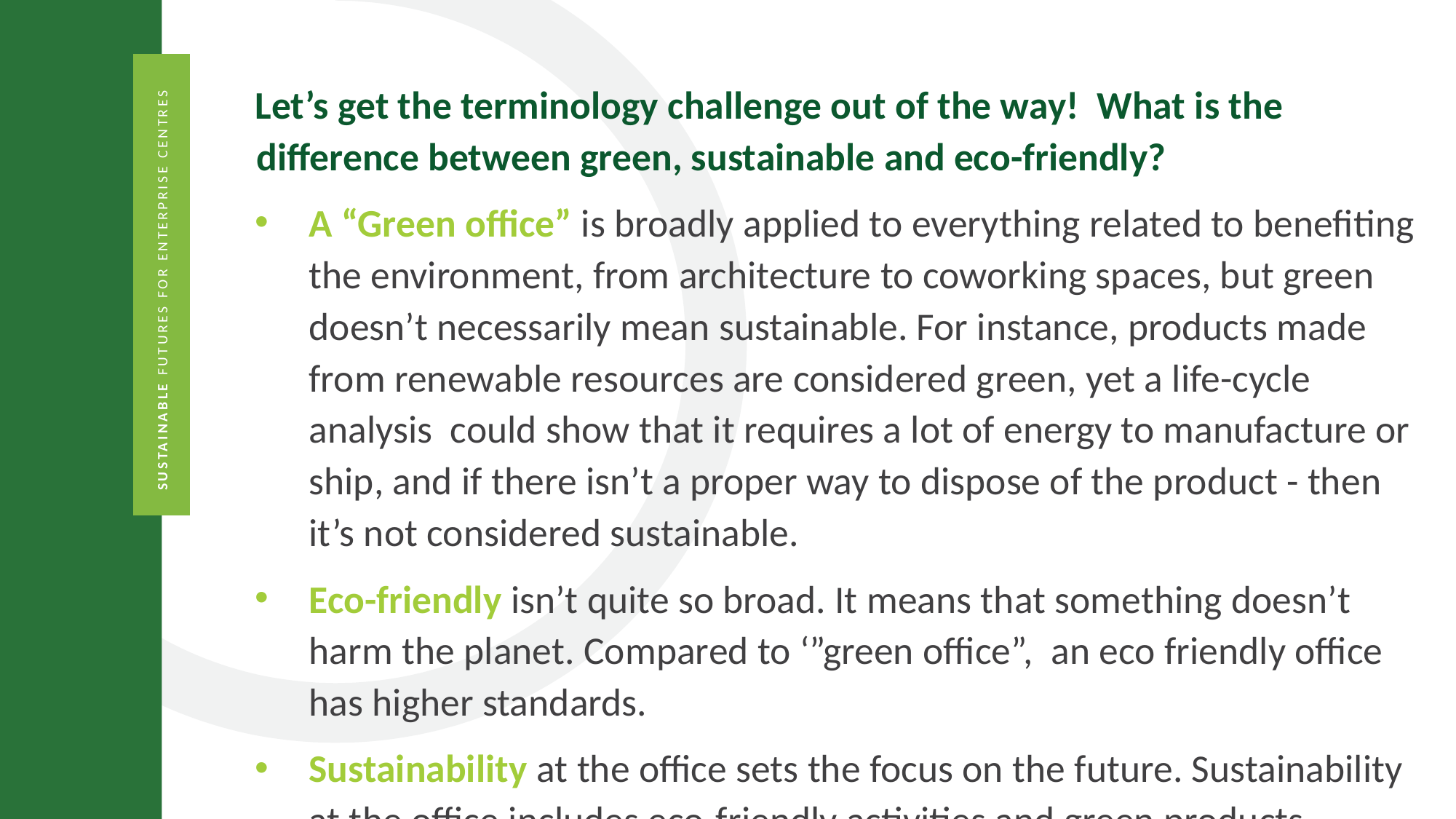

Let’s get the terminology challenge out of the way!  What is the difference between green, sustainable and eco-friendly?
A “Green office” is broadly applied to everything related to benefiting the environment, from architecture to coworking spaces, but green doesn’t necessarily mean sustainable. For instance, products made from renewable resources are considered green, yet a life-cycle analysis  could show that it requires a lot of energy to manufacture or ship, and if there isn’t a proper way to dispose of the product - then it’s not considered sustainable.
Eco-friendly isn’t quite so broad. It means that something doesn’t harm the planet. Compared to ‘”green office”,  an eco friendly office has higher standards.
Sustainability at the office sets the focus on the future. Sustainability at the office includes eco-friendly activities and green products.